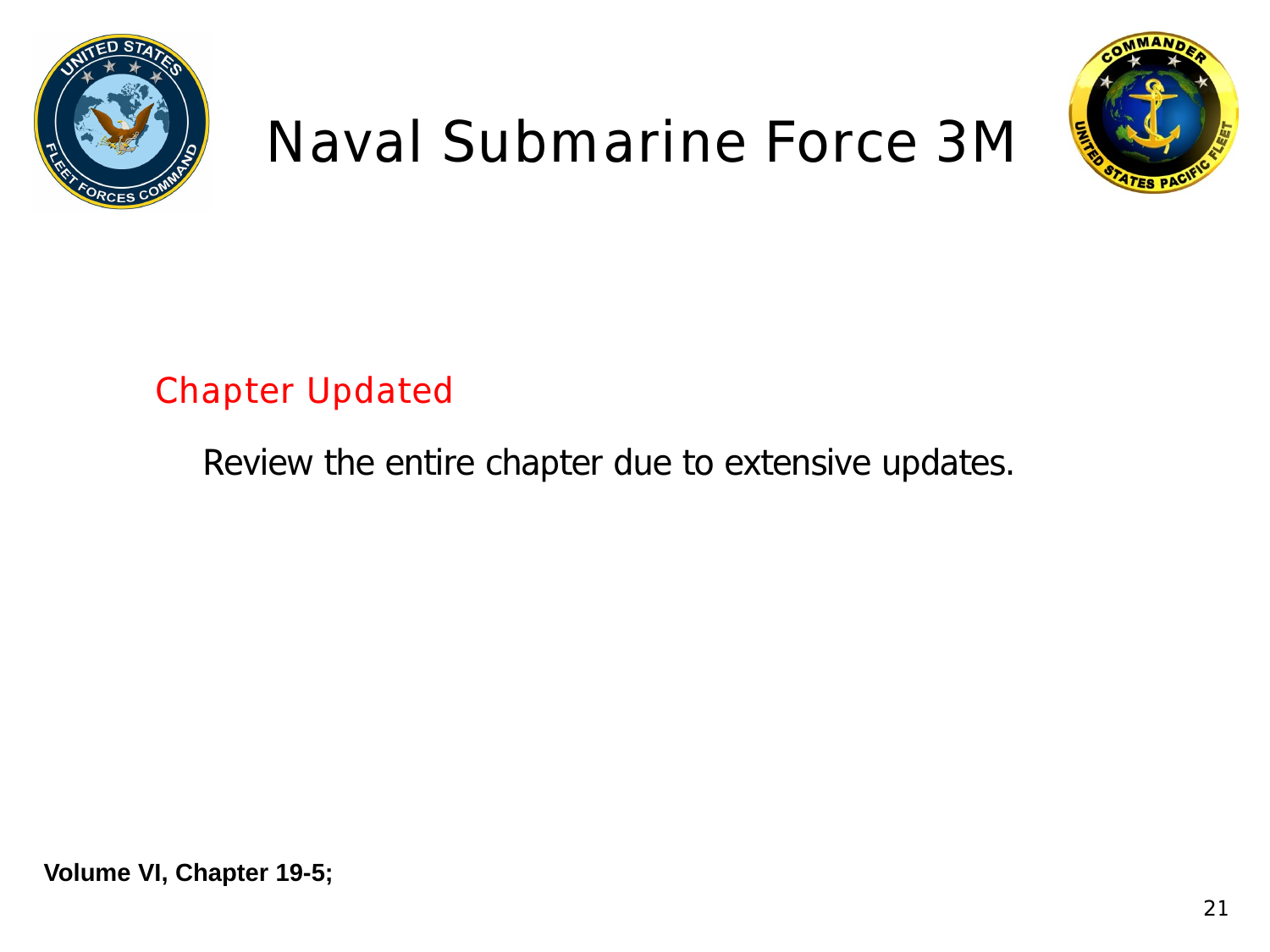

# Naval Submarine Force 3M
Chapter Updated
Review the entire chapter due to extensive updates.
Volume VI, Chapter 19-5;

21